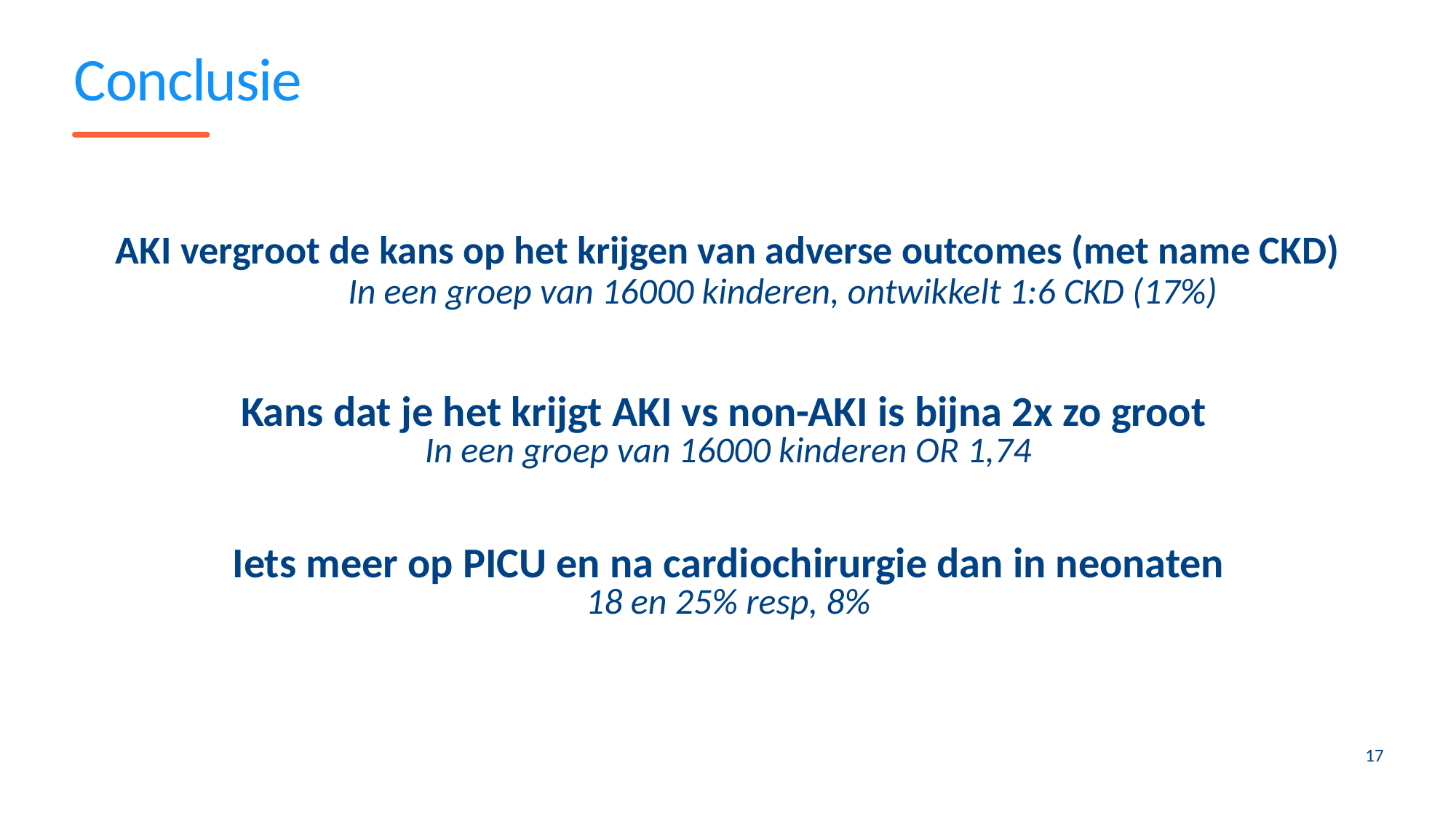

# Conclusie

AKI vergroot de kans op het krijgen van adverse outcomes (met name CKD)
	In een groep van 16000 kinderen, ontwikkelt 1:6 CKD (17%)

Kans dat je het krijgt AKI vs non-AKI is bijna 2x zo groot
In een groep van 16000 kinderen OR 1,74

Iets meer op PICU en na cardiochirurgie dan in neonaten
18 en 25% resp, 8%

17